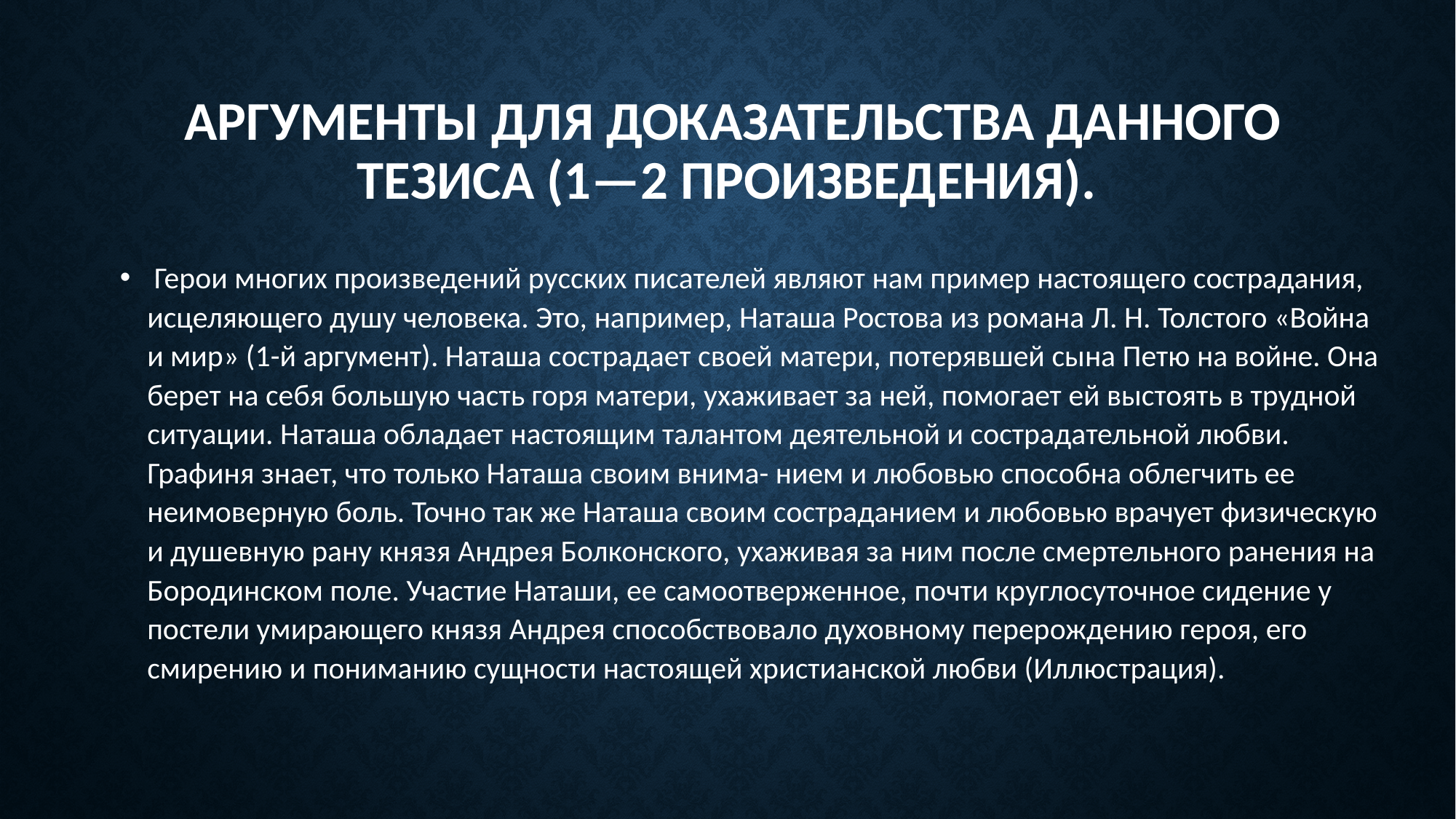

# Аргументы для доказательства данного тезиса (1—2 произведения).
 Герои многих произведений русских писателей являют нам пример настоящего сострадания, исцеляющего душу человека. Это, например, Наташа Ростова из романа Л. Н. Толстого «Война и мир» (1-й аргумент). Наташа сострадает своей матери, потерявшей сына Петю на войне. Она берет на себя большую часть горя матери, ухаживает за ней, помогает ей выстоять в трудной ситуации. Наташа обладает настоящим талантом деятельной и сострадательной любви. Графиня знает, что только Наташа своим внима- нием и любовью способна облегчить ее неимоверную боль. Точно так же Наташа своим состраданием и любовью врачует физическую и душевную рану князя Андрея Болконского, ухаживая за ним после смертельного ранения на Бородинском поле. Участие Наташи, ее самоотверженное, почти круглосуточное сидение у постели умирающего князя Андрея способствовало духовному перерождению героя, его смирению и пониманию сущности настоящей христианской любви (Иллюстрация).